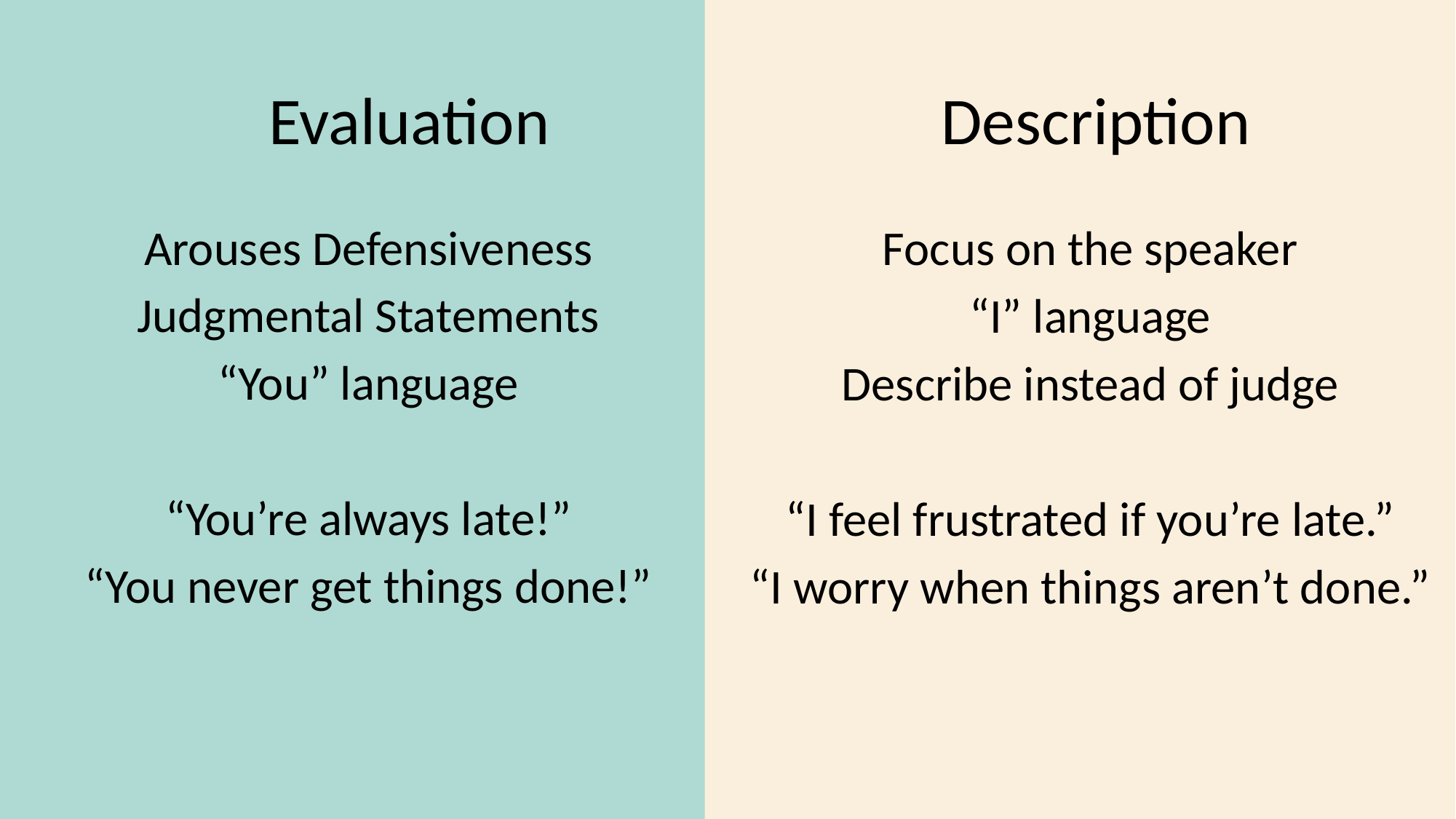

# Evaluation
Description
Arouses Defensiveness
Judgmental Statements
“You” language

“You’re always late!”
“You never get things done!”
Focus on the speaker
“I” language
Describe instead of judge

“I feel frustrated if you’re late.”
“I worry when things aren’t done.”